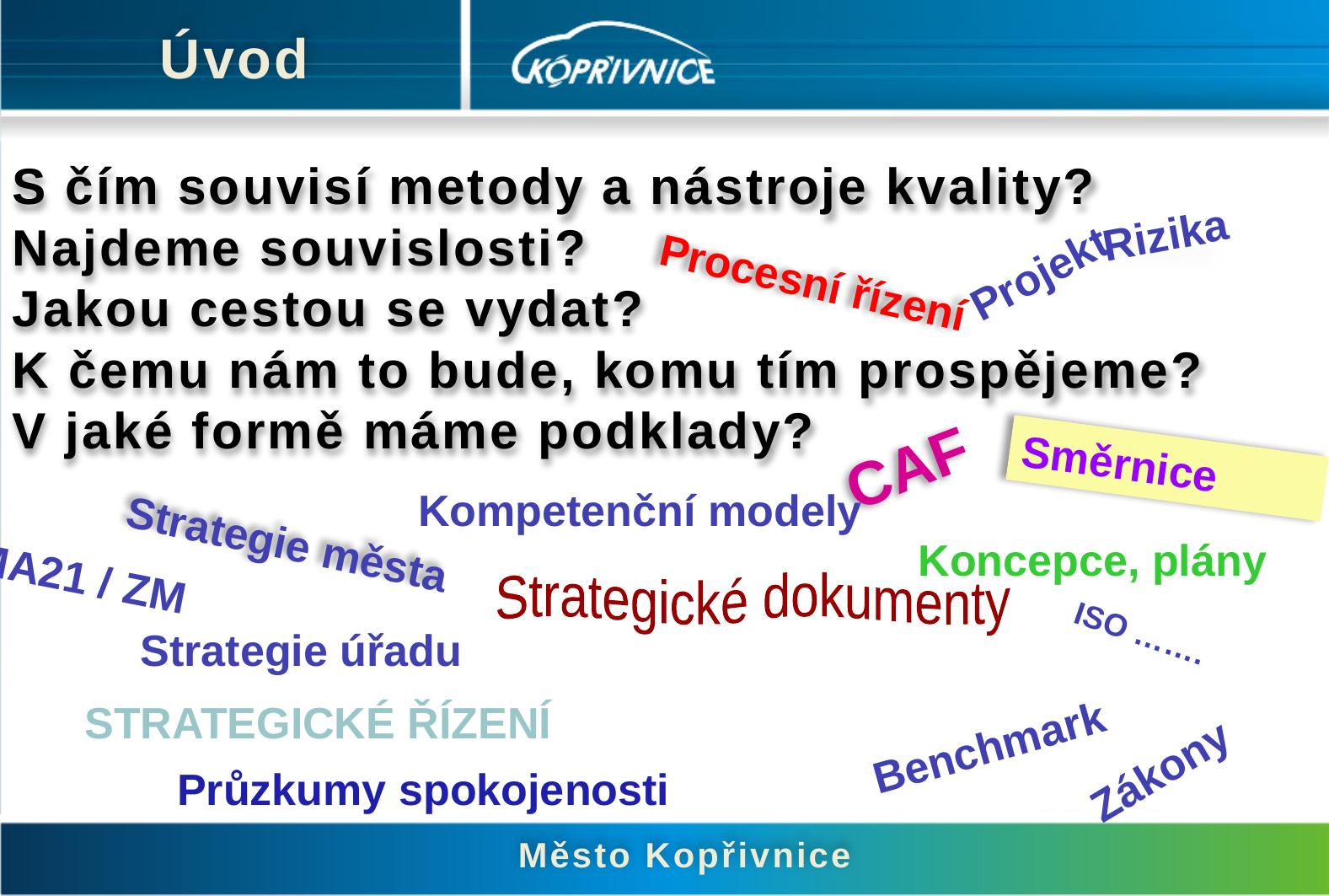

Úvod

S čím souvisí metody a nástroje kvality?
Najdeme souvislosti?
Jakou cestou se vydat?
K čemu nám to bude, komu tím prospějeme?
V jaké formě máme podklady?

Rizika
Projekt
Procesní řízení

CAF
Směrnice
Kompetenční modely
Strategie města
Koncepce, plány
MA21 / ZM
Strategické dokumenty
Strategie úřadu
ISO …….
Strategické řízení
Benchmark
Zákony
Průzkumy spokojenosti
Město Kopřivnice